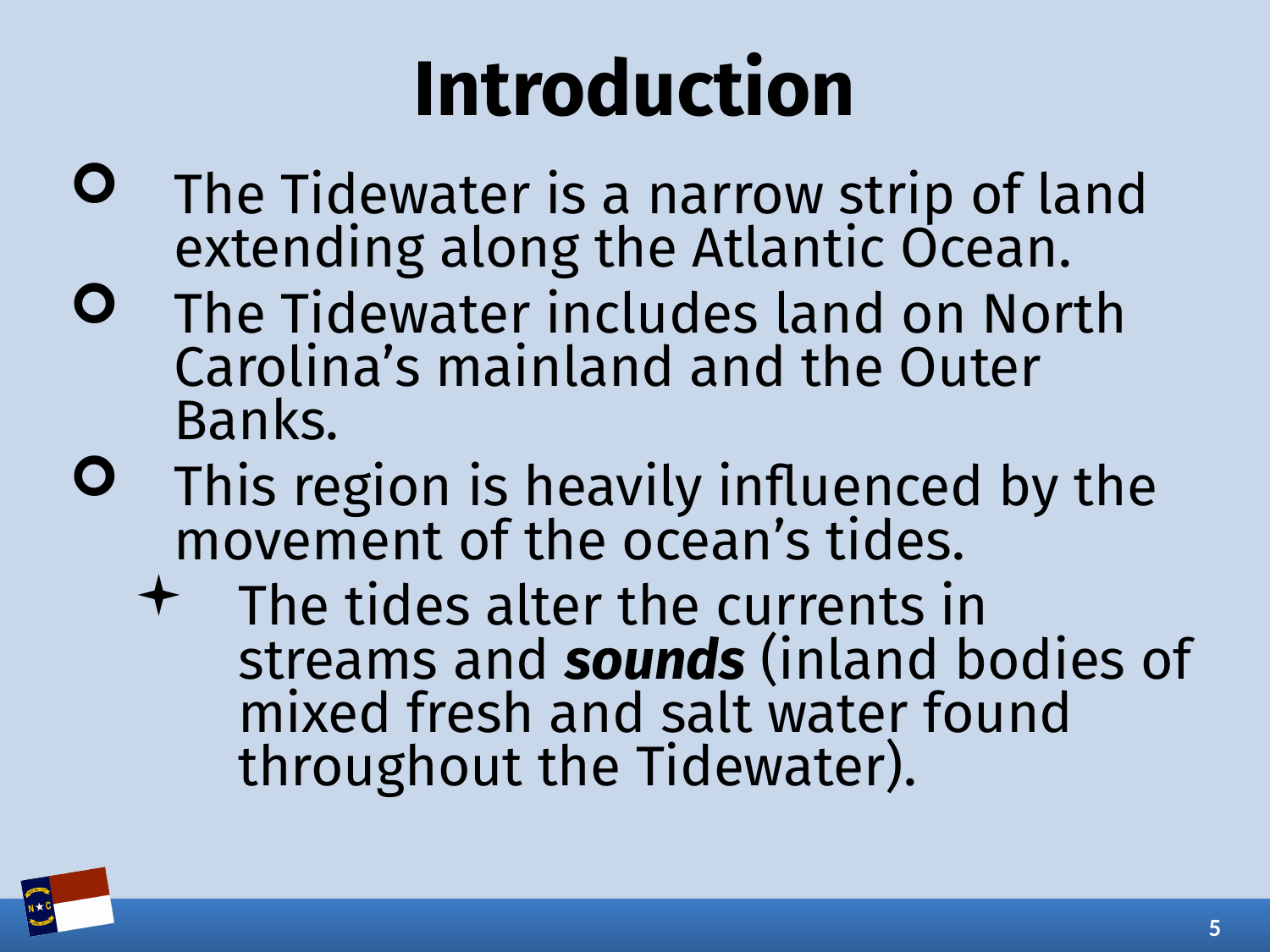

# Introduction
The Tidewater is a narrow strip of land extending along the Atlantic Ocean.
The Tidewater includes land on North Carolina’s mainland and the Outer Banks.
This region is heavily influenced by the movement of the ocean’s tides.
The tides alter the currents in streams and sounds (inland bodies of mixed fresh and salt water found throughout the Tidewater).
5